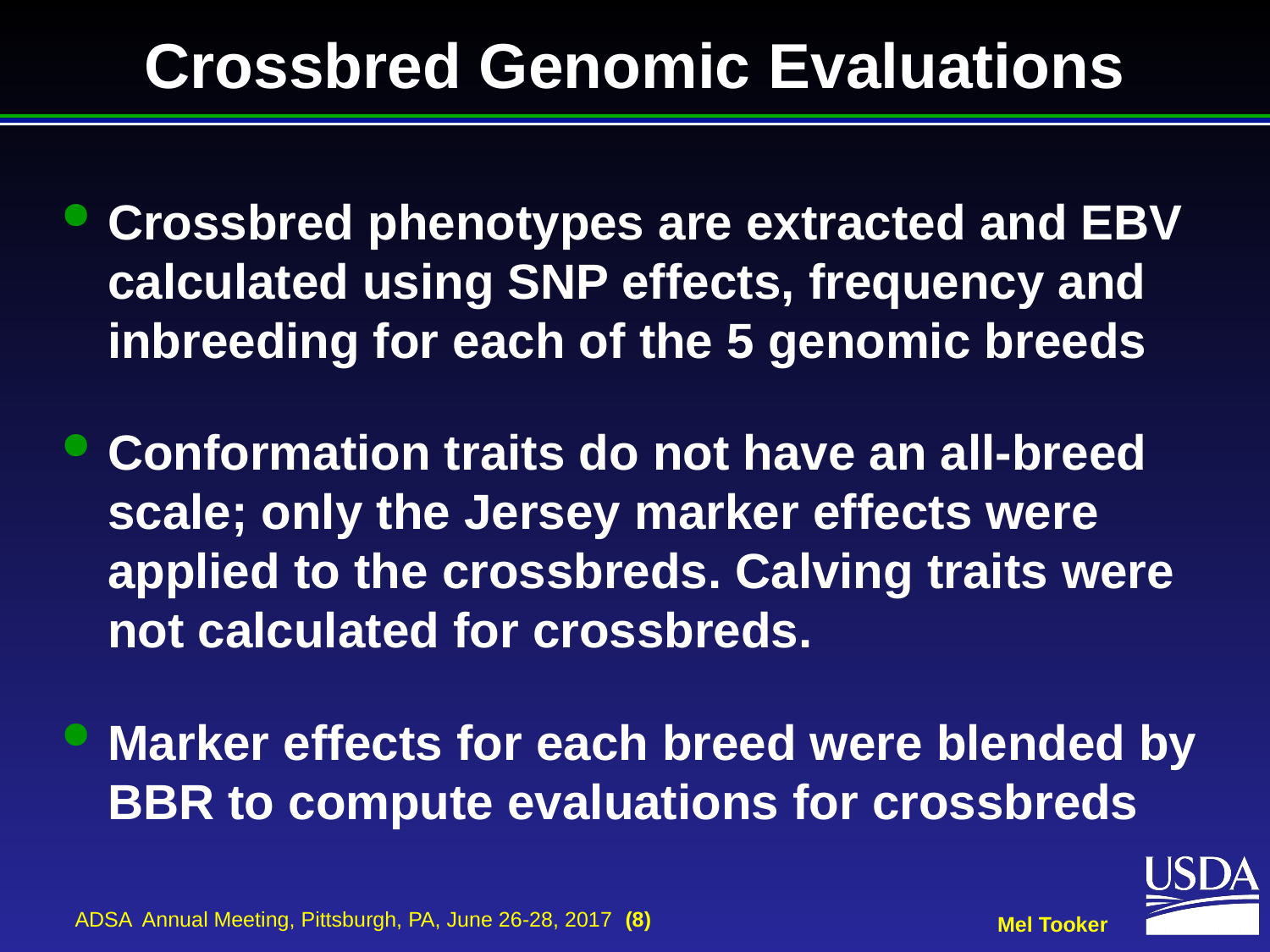

# Crossbred Genomic Evaluations
Crossbred phenotypes are extracted and EBV calculated using SNP effects, frequency and inbreeding for each of the 5 genomic breeds
Conformation traits do not have an all-breed scale; only the Jersey marker effects were applied to the crossbreds. Calving traits were not calculated for crossbreds.
Marker effects for each breed were blended by BBR to compute evaluations for crossbreds